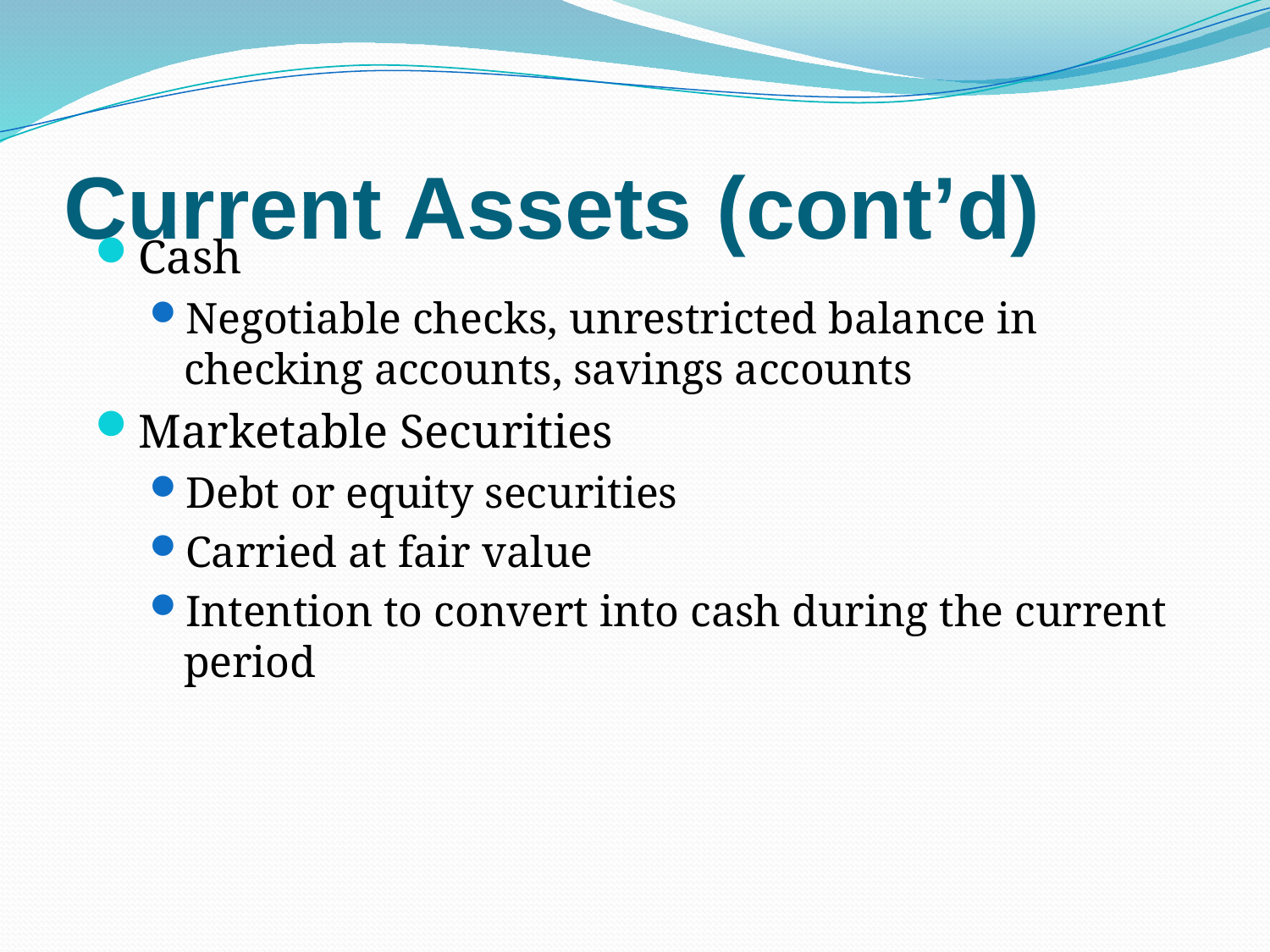

# Current Assets (cont’d)
Cash
Negotiable checks, unrestricted balance in checking accounts, savings accounts
Marketable Securities
Debt or equity securities
Carried at fair value
Intention to convert into cash during the current period